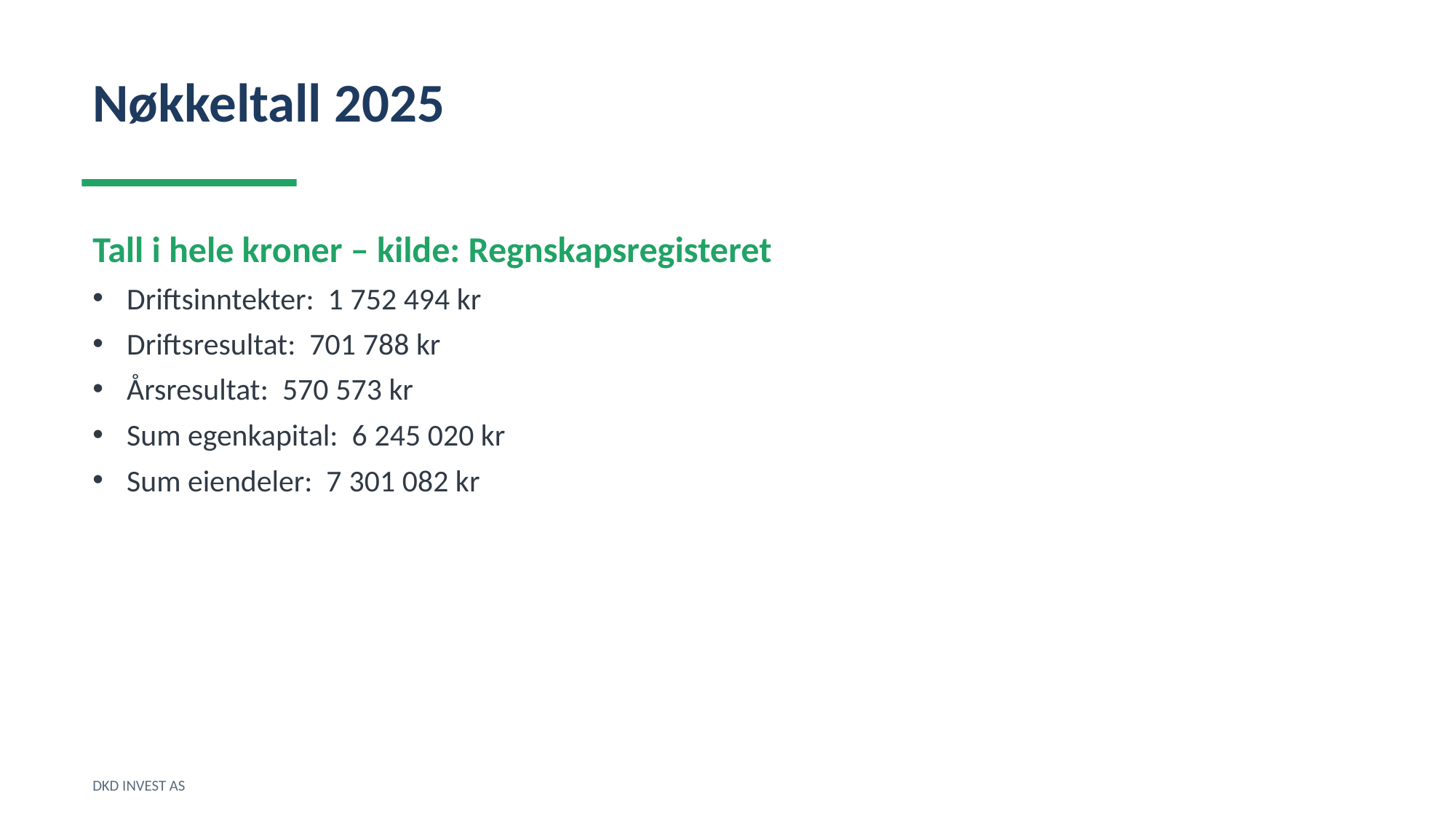

Nøkkeltall 2025

Tall i hele kroner – kilde: Regnskapsregisteret
Driftsinntekter:  1 752 494 kr
Driftsresultat:  701 788 kr
Årsresultat:  570 573 kr
Sum egenkapital:  6 245 020 kr
Sum eiendeler:  7 301 082 kr
DKD INVEST AS